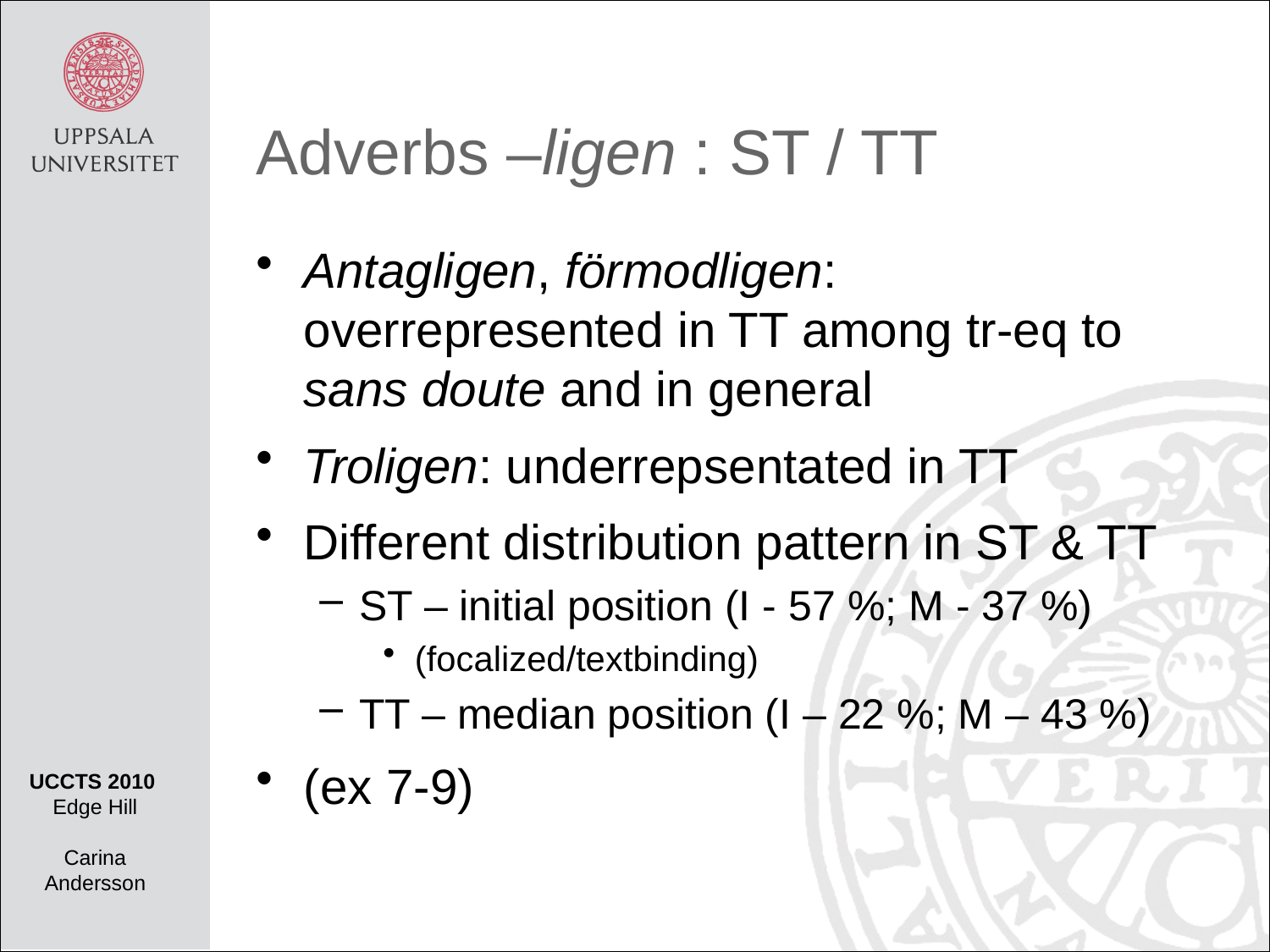

# Adverbs –ligen : ST / TT
Antagligen, förmodligen: overrepresented in TT among tr-eq to sans doute and in general
Troligen: underrepsentated in TT
Different distribution pattern in ST & TT
ST – initial position (I - 57 %; M - 37 %)
(focalized/textbinding)
TT – median position (I – 22 %; M – 43 %)
(ex 7-9)
UCCTS 2010
Edge Hill

Carina Andersson